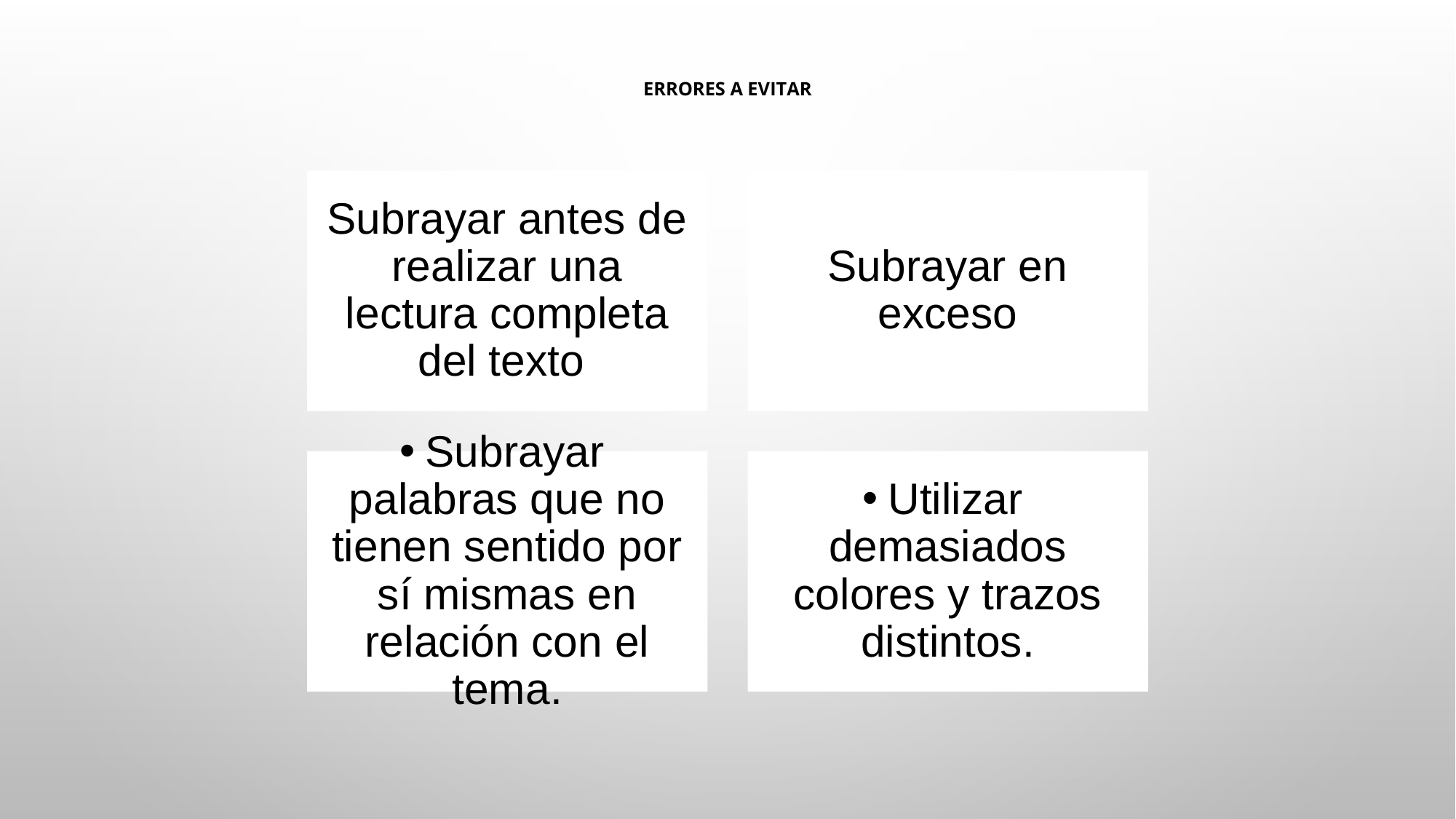

# Errores a evitar
Subrayar antes de realizar una lectura completa del texto
Subrayar en exceso
Subrayar palabras que no tienen sentido por sí mismas en relación con el tema.
Utilizar demasiados colores y trazos distintos.